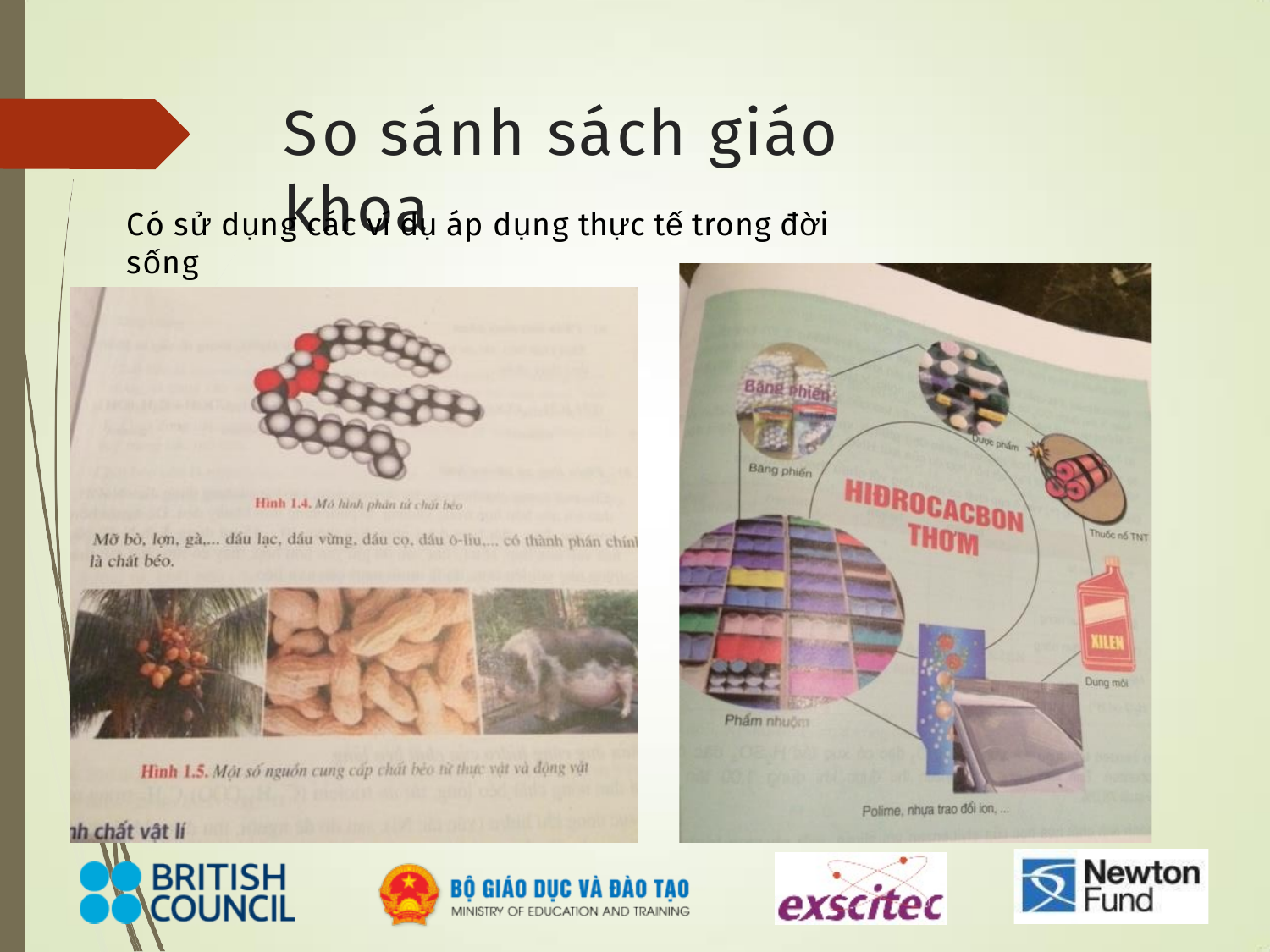

So sánh sách giáo khoa
Có sử dụng các ví dụ áp dụng thực tế trong đời sống